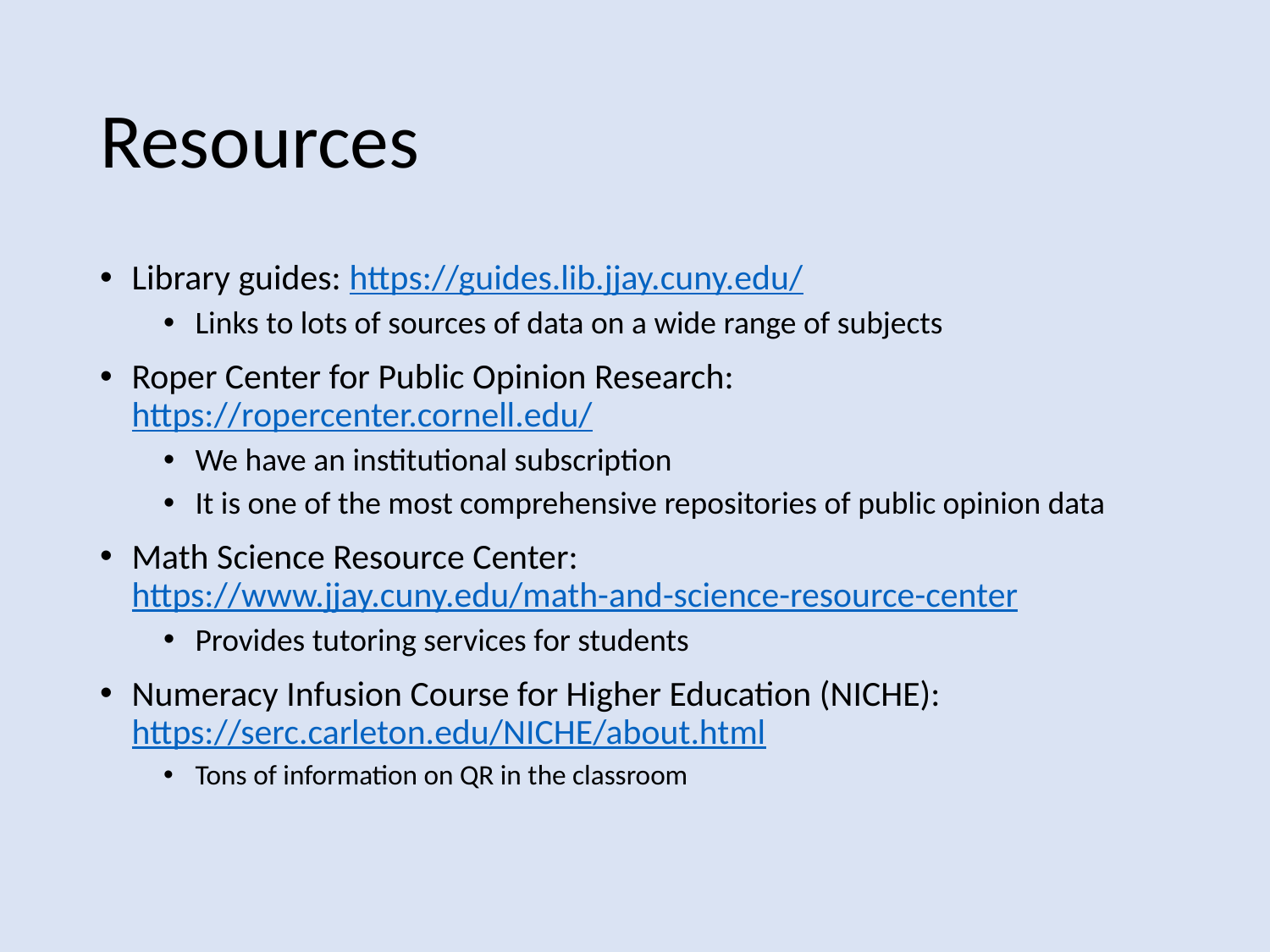

# Resources
Library guides: https://guides.lib.jjay.cuny.edu/
Links to lots of sources of data on a wide range of subjects
Roper Center for Public Opinion Research: https://ropercenter.cornell.edu/
We have an institutional subscription
It is one of the most comprehensive repositories of public opinion data
Math Science Resource Center: https://www.jjay.cuny.edu/math-and-science-resource-center
Provides tutoring services for students
Numeracy Infusion Course for Higher Education (NICHE): https://serc.carleton.edu/NICHE/about.html
Tons of information on QR in the classroom